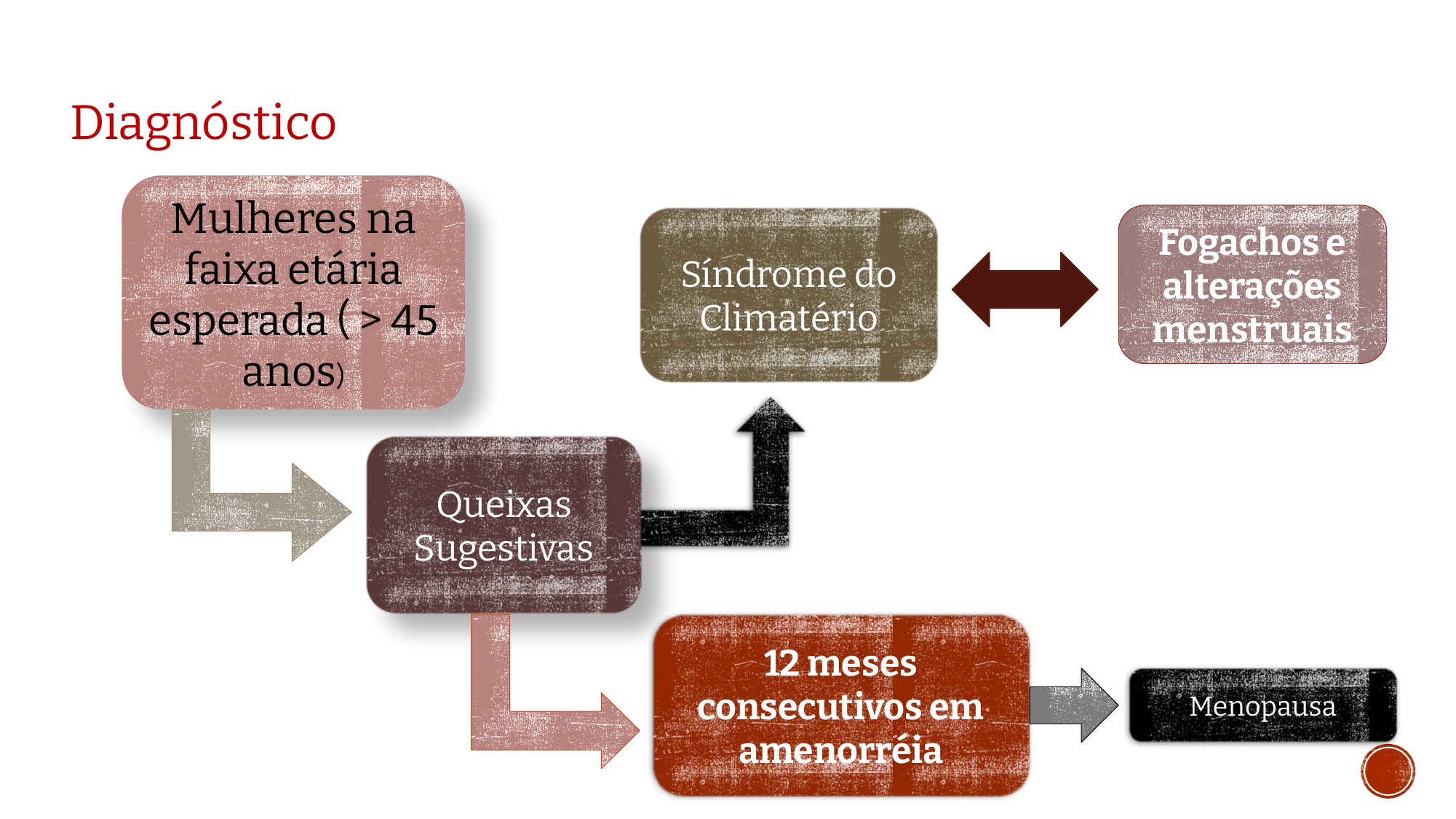

Diagnóstico
Mulheres na faixa etária esperada ( > 45 anos)
Fogachos e alterações menstruais
Síndrome do Climatério

Queixas Sugestivas

12 meses consecutivos em amenorréia

Menopausa